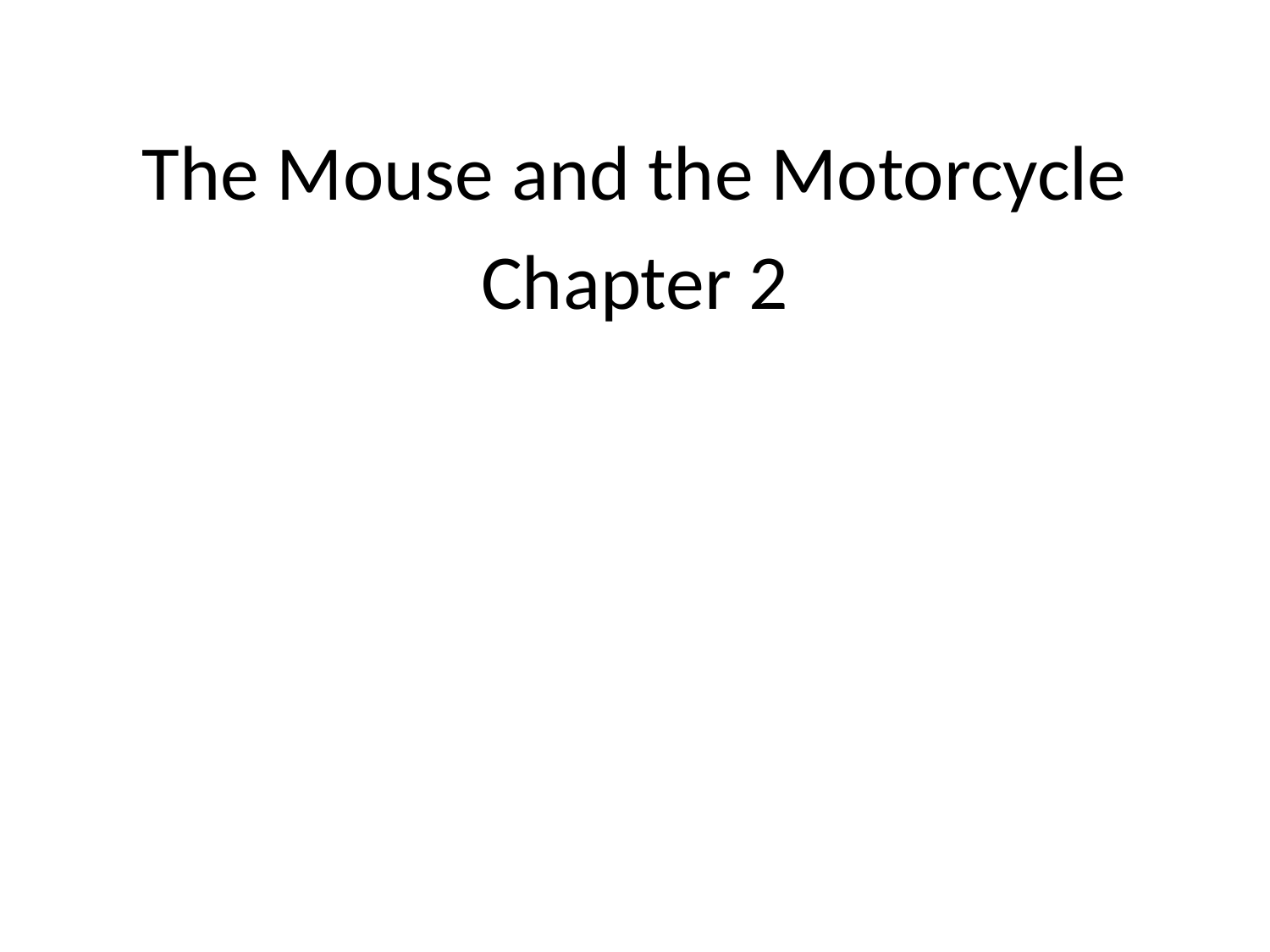

The Mouse and the Motorcycle
Chapter 2